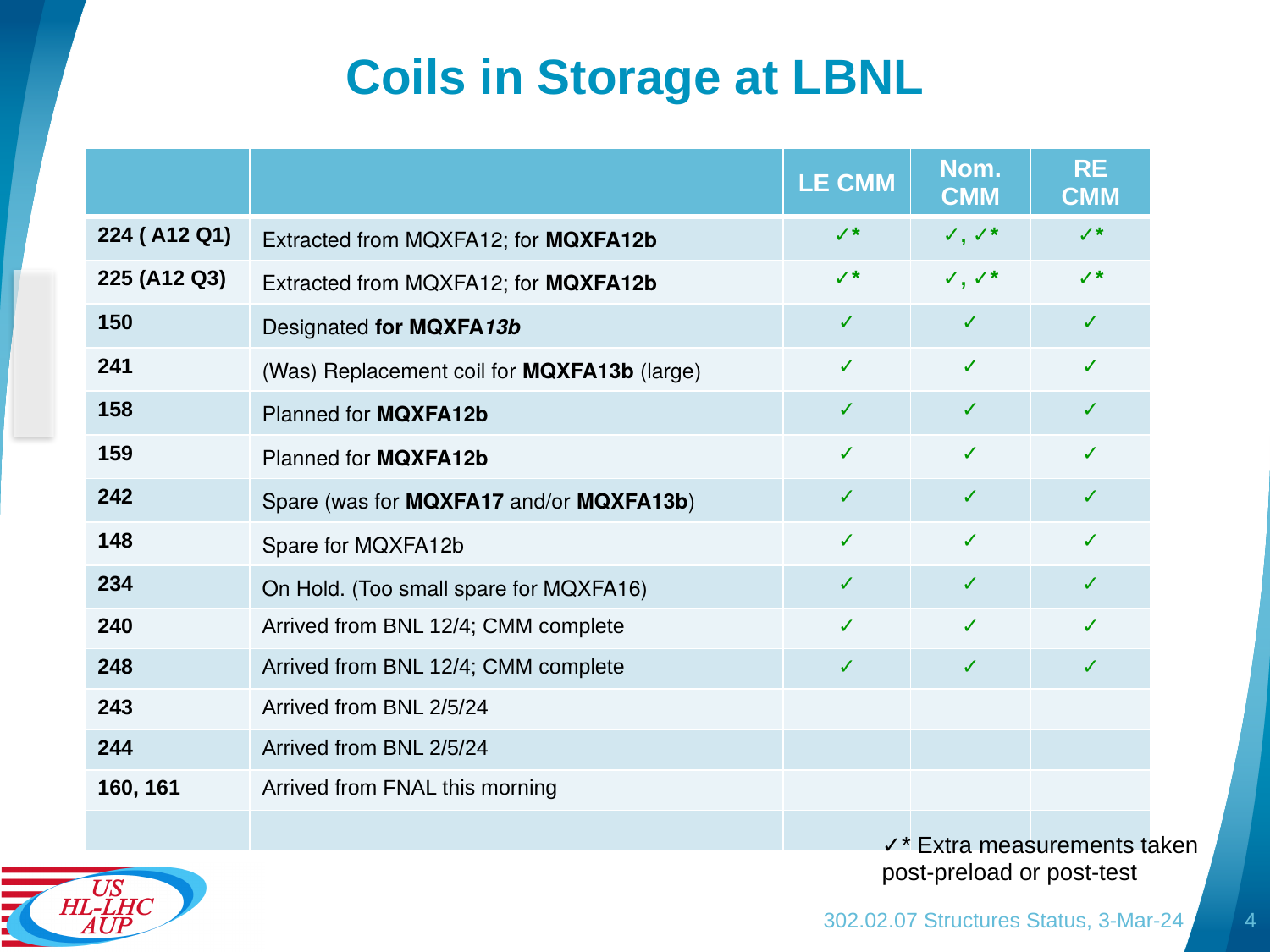

# Coils in Storage at LBNL
|  |  | LE CMM | Nom. CMM | RE CMM |
| --- | --- | --- | --- | --- |
| 224 ( A12 Q1) | Extracted from MQXFA12; for MQXFA12b | ✓\* | ✓, ✓\* | ✓\* |
| 225 (A12 Q3) | Extracted from MQXFA12; for MQXFA12b | ✓\* | ✓, ✓\* | ✓\* |
| 150 | Designated for MQXFA13b | ✓ | ✓ | ✓ |
| 241 | (Was) Replacement coil for MQXFA13b (large) | ✓ | ✓ | ✓ |
| 158 | Planned for MQXFA12b | ✓ | ✓ | ✓ |
| 159 | Planned for MQXFA12b | ✓ | ✓ | ✓ |
| 242 | Spare (was for MQXFA17 and/or MQXFA13b) | ✓ | ✓ | ✓ |
| 148 | Spare for MQXFA12b | ✓ | ✓ | ✓ |
| 234 | On Hold. (Too small spare for MQXFA16) | ✓ | ✓ | ✓ |
| 240 | Arrived from BNL 12/4; CMM complete | ✓ | ✓ | ✓ |
| 248 | Arrived from BNL 12/4; CMM complete | ✓ | ✓ | ✓ |
| 243 | Arrived from BNL 2/5/24 |  |  |  |
| 244 | Arrived from BNL 2/5/24 |  |  |  |
| 160, 161 | Arrived from FNAL this morning |  |  |  |
|  |  |  |  |  |

✓* Extra measurements taken post-preload or post-test
302.02.07 Structures Status, 3-Mar-24
4